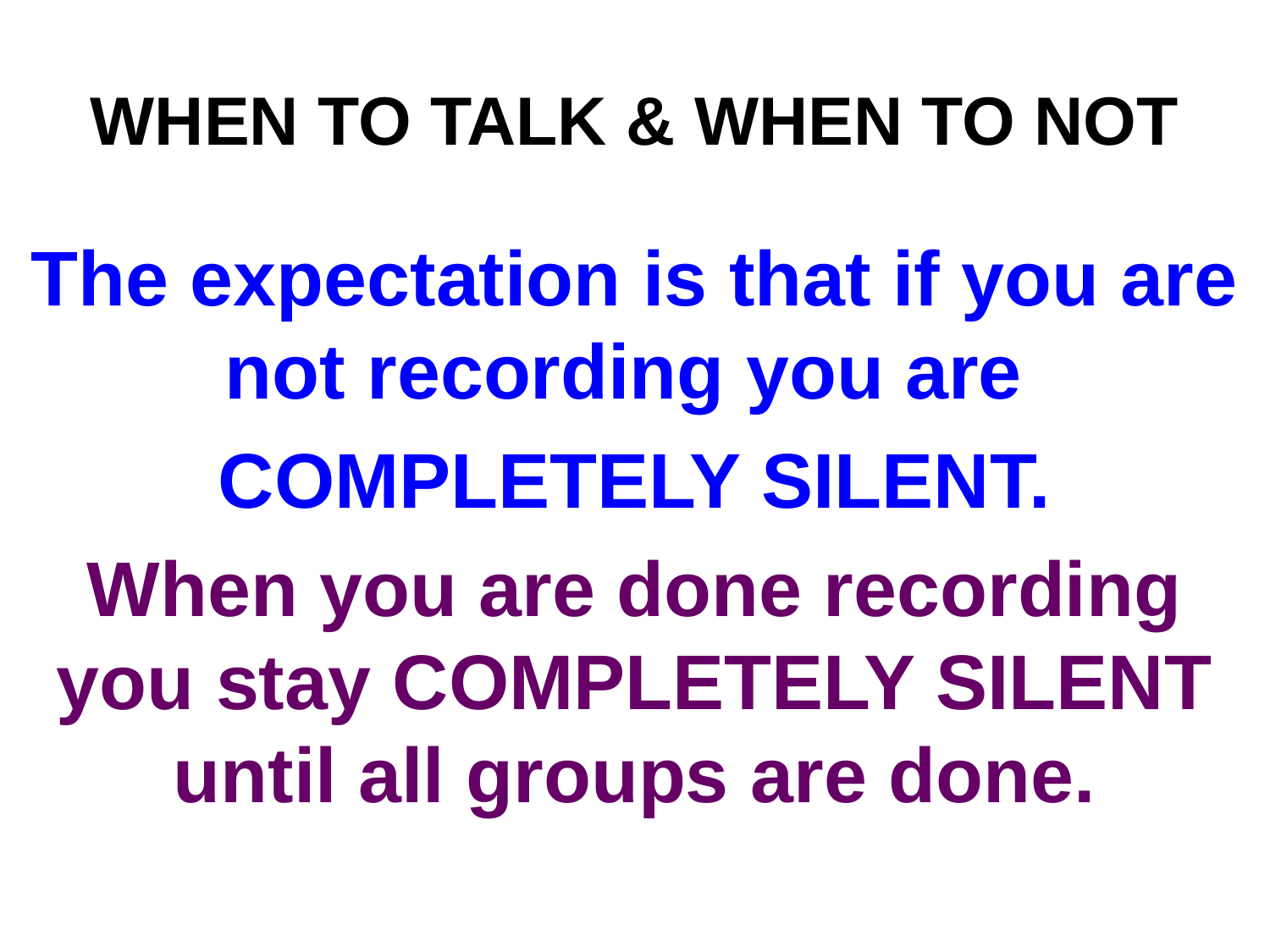

# WHEN TO TALK & WHEN TO NOT
The expectation is that if you are not recording you are
COMPLETELY SILENT.
When you are done recording you stay COMPLETELY SILENT until all groups are done.